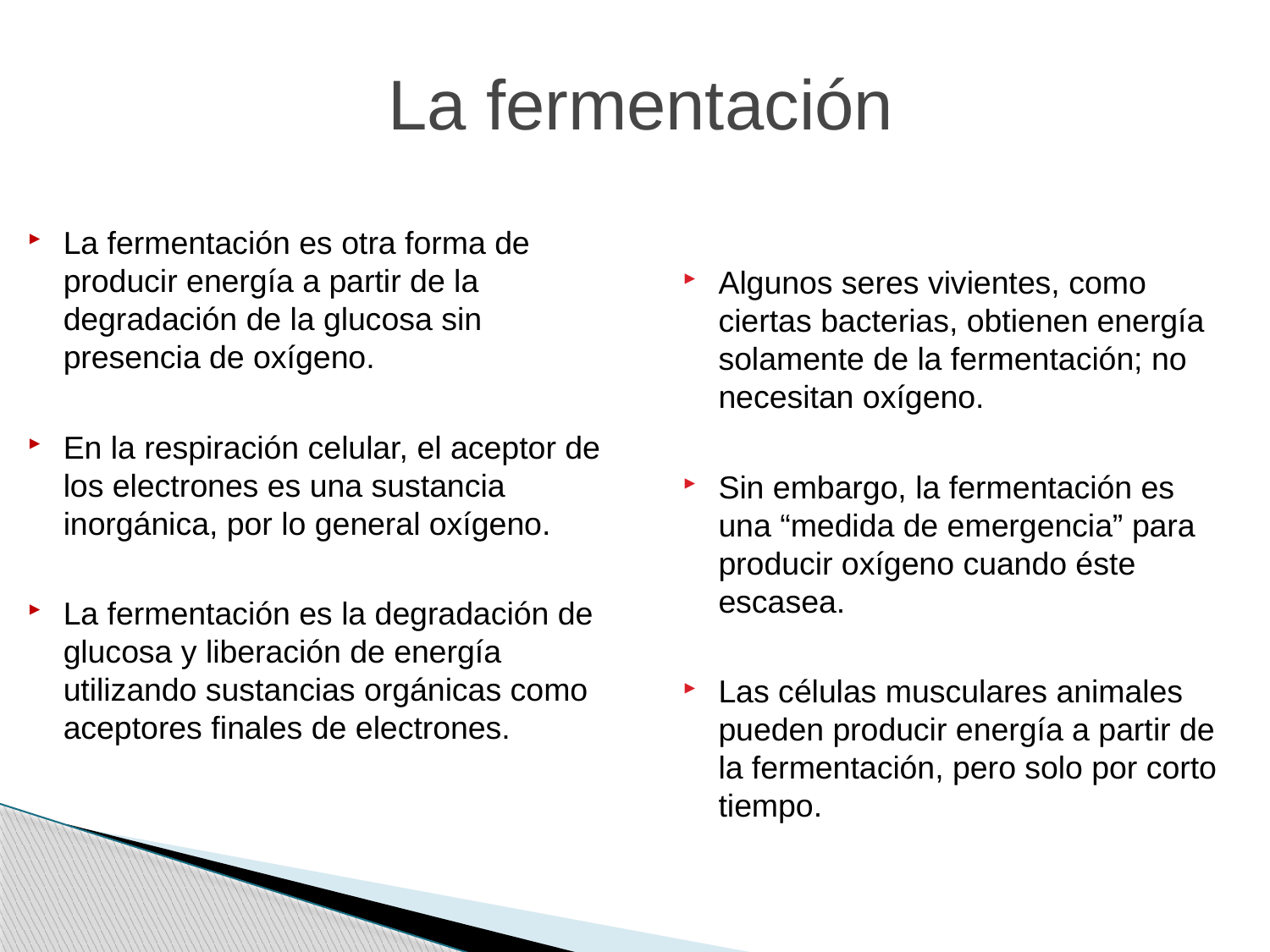

# La fermentación
La fermentación es otra forma de producir energía a partir de la degradación de la glucosa sin presencia de oxígeno.

En la respiración celular, el aceptor de los electrones es una sustancia inorgánica, por lo general oxígeno.

La fermentación es la degradación de glucosa y liberación de energía utilizando sustancias orgánicas como aceptores finales de electrones.
Algunos seres vivientes, como ciertas bacterias, obtienen energía solamente de la fermentación; no necesitan oxígeno.

Sin embargo, la fermentación es una “medida de emergencia” para producir oxígeno cuando éste escasea.

Las células musculares animales pueden producir energía a partir de la fermentación, pero solo por corto tiempo.